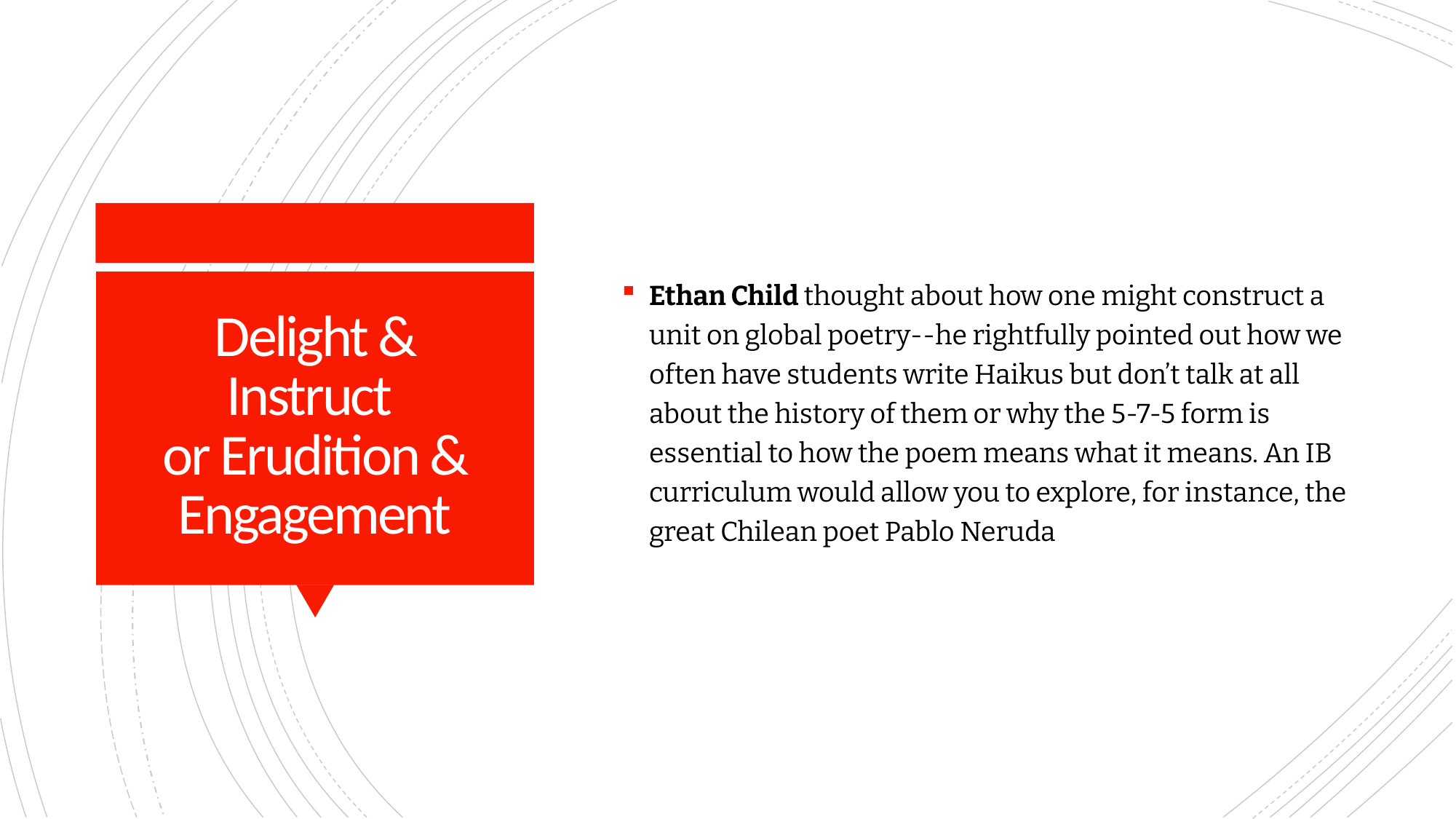

Ethan Child thought about how one might construct a unit on global poetry--he rightfully pointed out how we often have students write Haikus but don’t talk at all about the history of them or why the 5-7-5 form is essential to how the poem means what it means. An IB curriculum would allow you to explore, for instance, the great Chilean poet Pablo Neruda
# Delight & Instruct or Erudition & Engagement